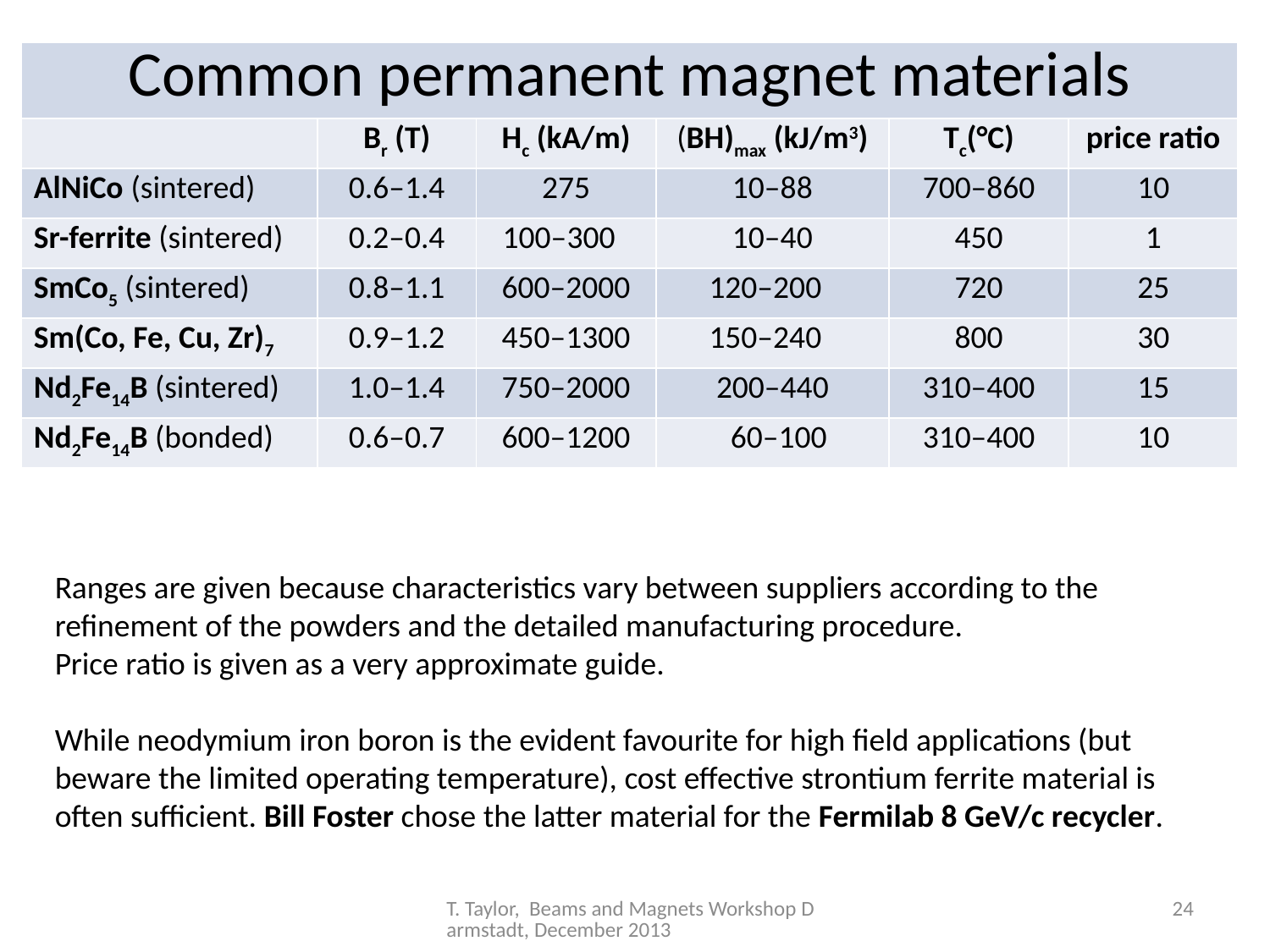

| Common permanent magnet materials |  |  |  |  |  |
| --- | --- | --- | --- | --- | --- |
|  | Br (T) | Hc (kA/m) | (BH)max (kJ/m3) | Tc(°C) | price ratio |
| AlNiCo (sintered) | 0.6–1.4 | 275 | 10–88 | 700–860 | 10 |
| Sr-ferrite (sintered) | 0.2–0.4 | 100–300 | 10–40 | 450 | 1 |
| SmCo5 (sintered) | 0.8–1.1 | 600–2000 | 120–200 | 720 | 25 |
| Sm(Co, Fe, Cu, Zr)7 | 0.9–1.2 | 450–1300 | 150–240 | 800 | 30 |
| Nd2Fe14B (sintered) | 1.0–1.4 | 750–2000 | 200–440 | 310–400 | 15 |
| Nd2Fe14B (bonded) | 0.6–0.7 | 600–1200 | 60–100 | 310–400 | 10 |
Ranges are given because characteristics vary between suppliers according to the refinement of the powders and the detailed manufacturing procedure.
Price ratio is given as a very approximate guide.

While neodymium iron boron is the evident favourite for high field applications (but beware the limited operating temperature), cost effective strontium ferrite material is often sufficient. Bill Foster chose the latter material for the Fermilab 8 GeV/c recycler.
T. Taylor,  Beams and Magnets Workshop Darmstadt, December 2013
24